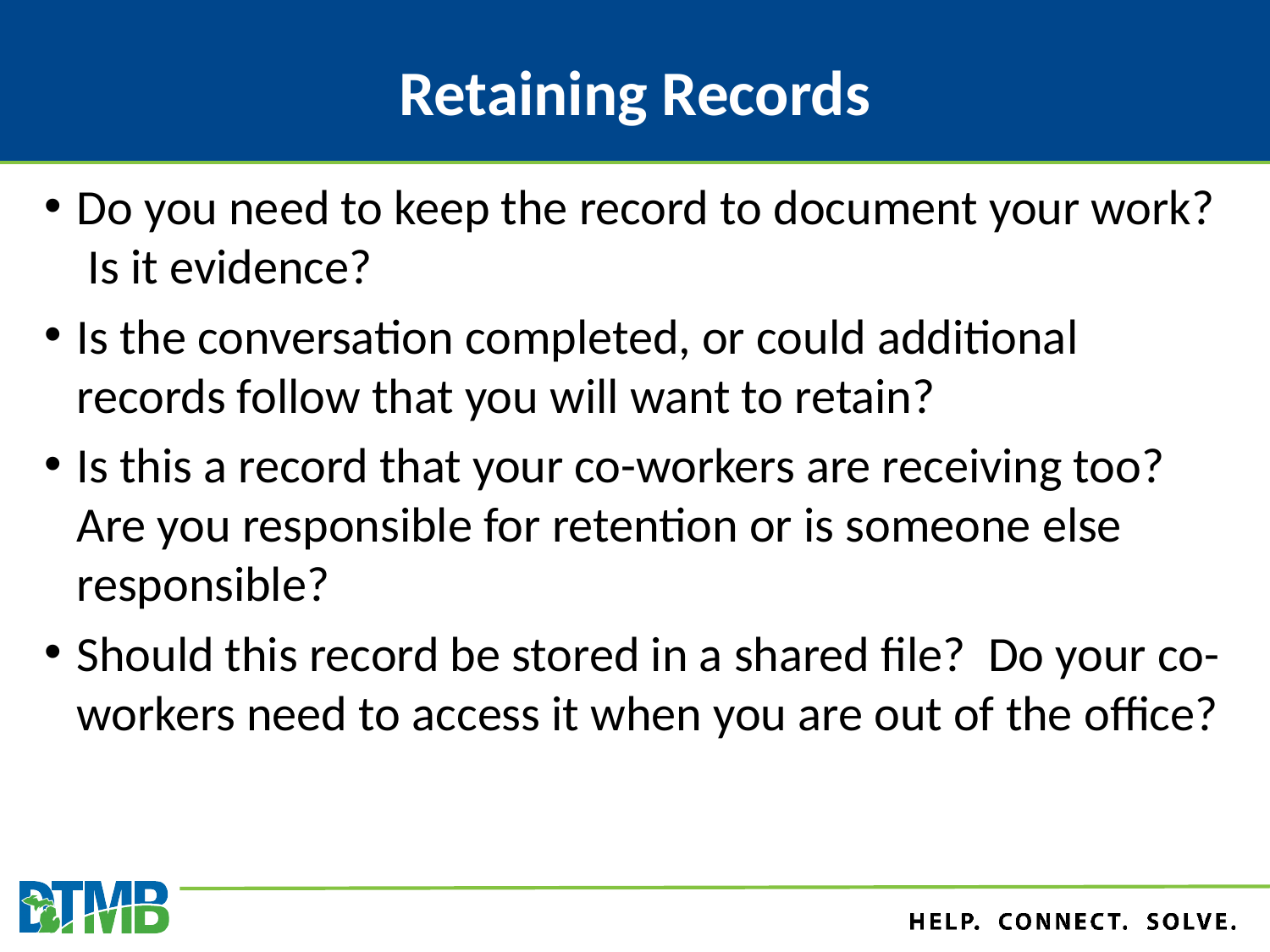

# Retaining Records
Do you need to keep the record to document your work?  Is it evidence?
Is the conversation completed, or could additional records follow that you will want to retain?
Is this a record that your co-workers are receiving too?  Are you responsible for retention or is someone else responsible?
Should this record be stored in a shared file?  Do your co-workers need to access it when you are out of the office?